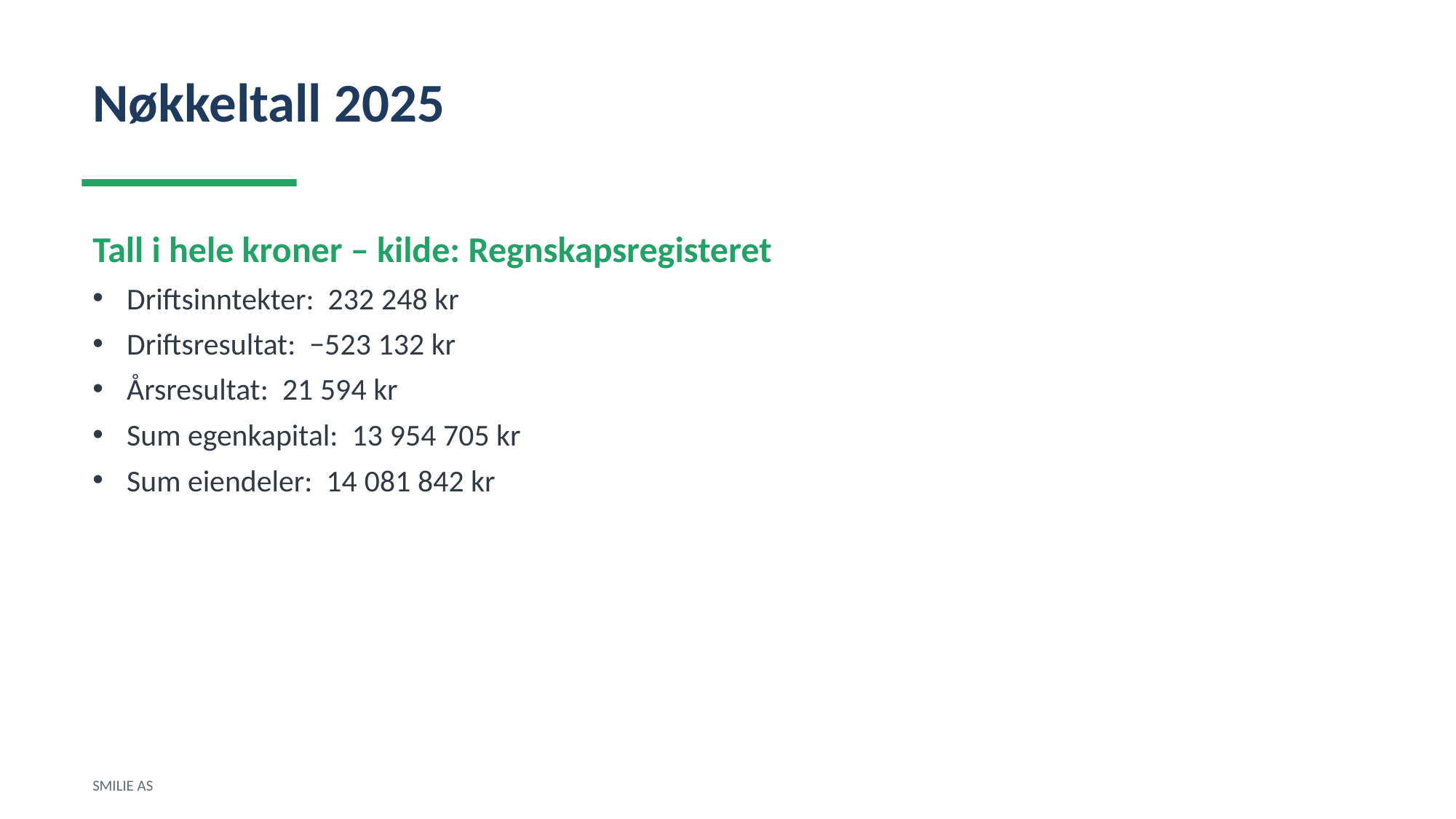

Nøkkeltall 2025

Tall i hele kroner – kilde: Regnskapsregisteret
Driftsinntekter:  232 248 kr
Driftsresultat:  −523 132 kr
Årsresultat:  21 594 kr
Sum egenkapital:  13 954 705 kr
Sum eiendeler:  14 081 842 kr
SMILIE AS